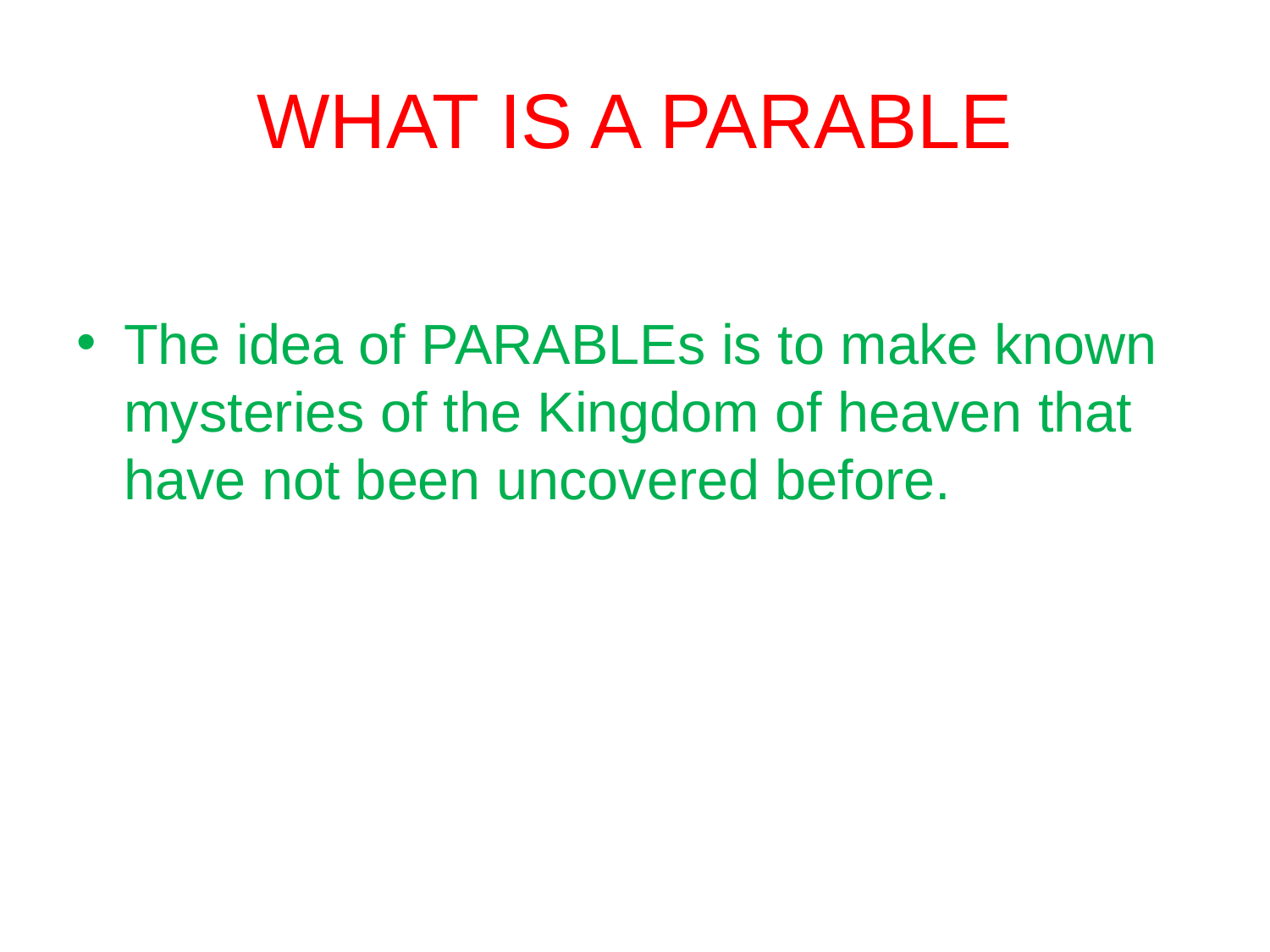

# WHAT IS A PARABLE

The idea of PARABLEs is to make known mysteries of the Kingdom of heaven that have not been uncovered before.